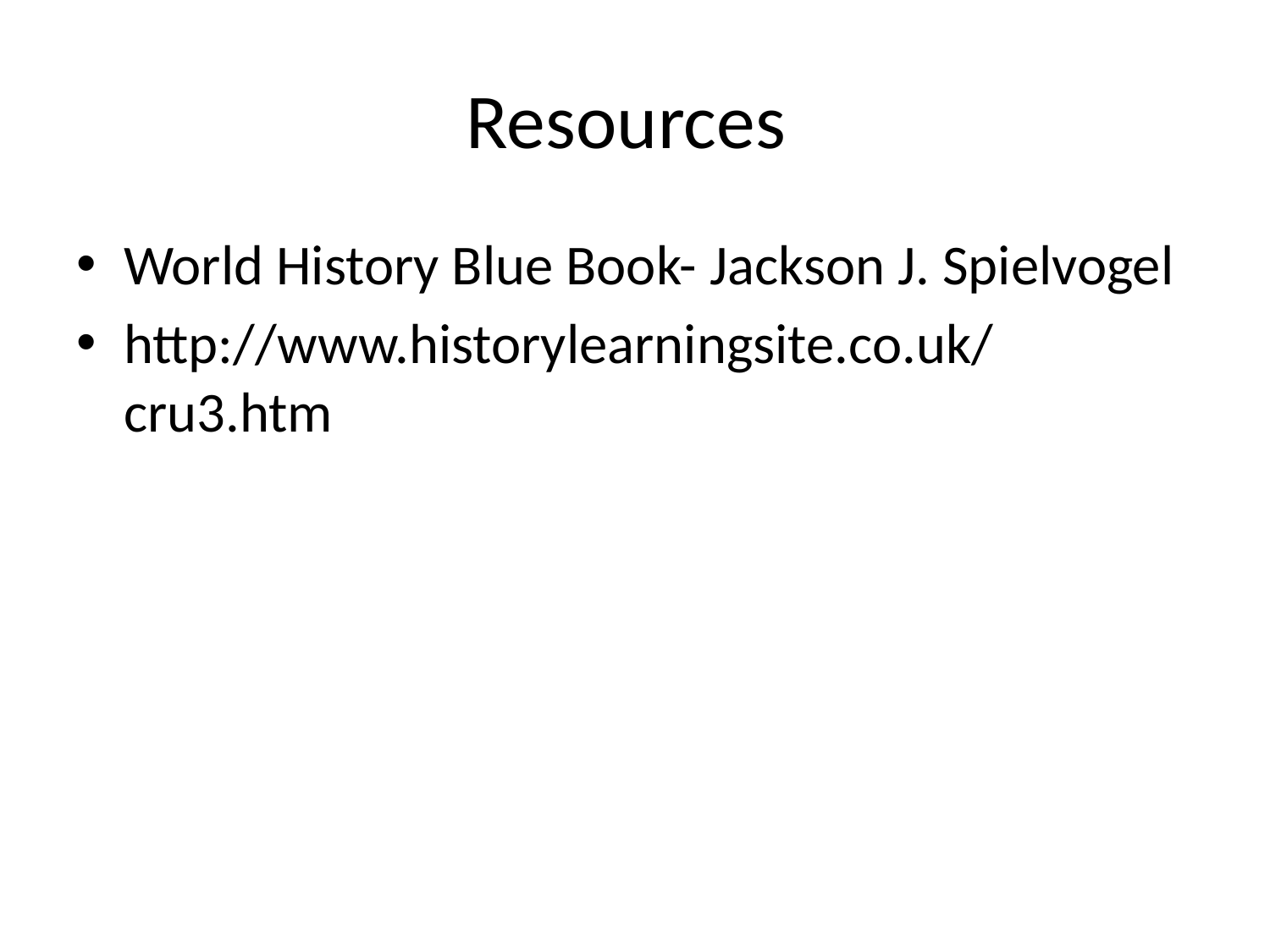

# Resources
World History Blue Book- Jackson J. Spielvogel
http://www.historylearningsite.co.uk/cru3.htm